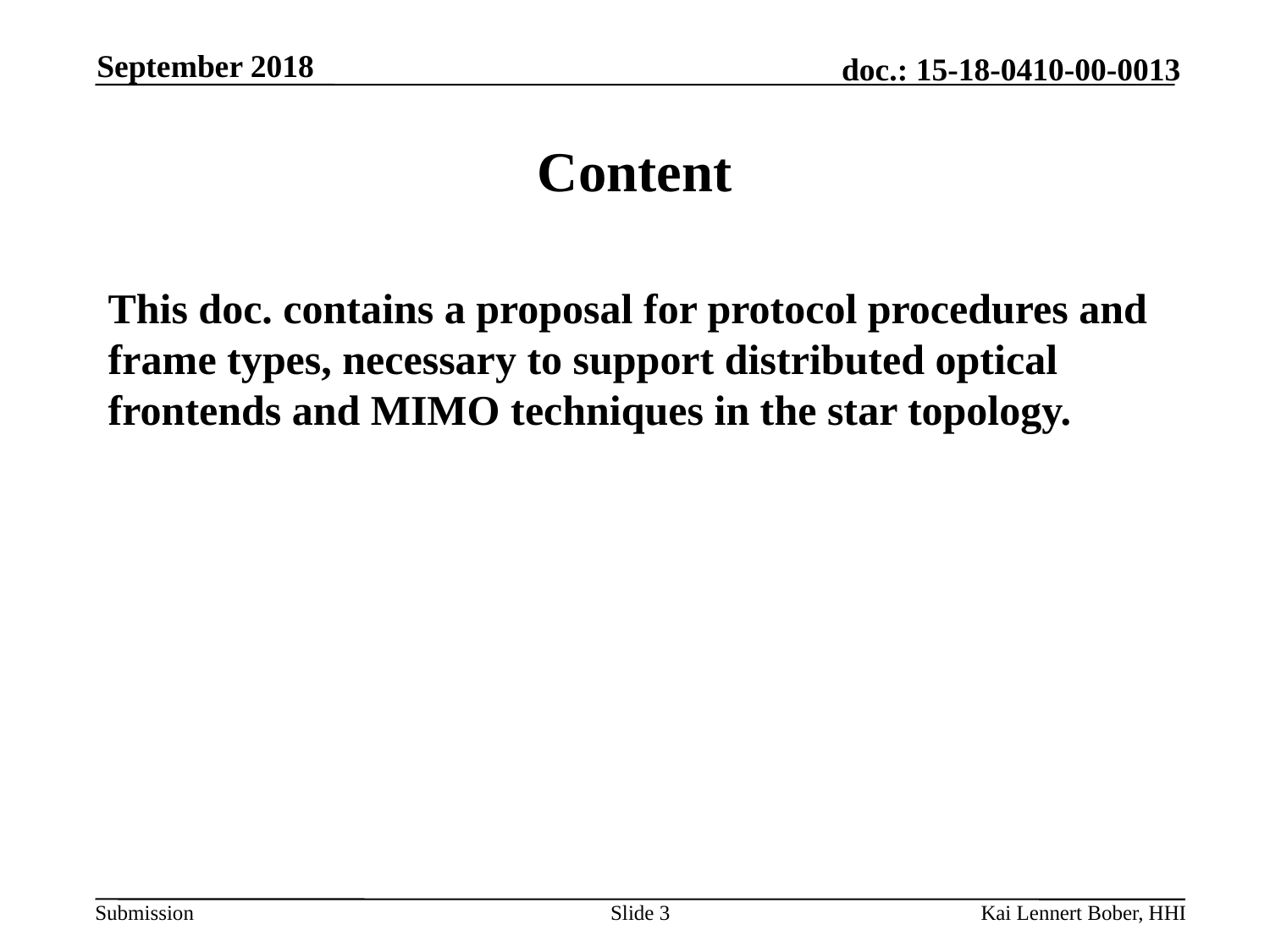

September 2018
# Content
This doc. contains a proposal for protocol procedures and frame types, necessary to support distributed optical frontends and MIMO techniques in the star topology.
Slide 3
Kai Lennert Bober, HHI